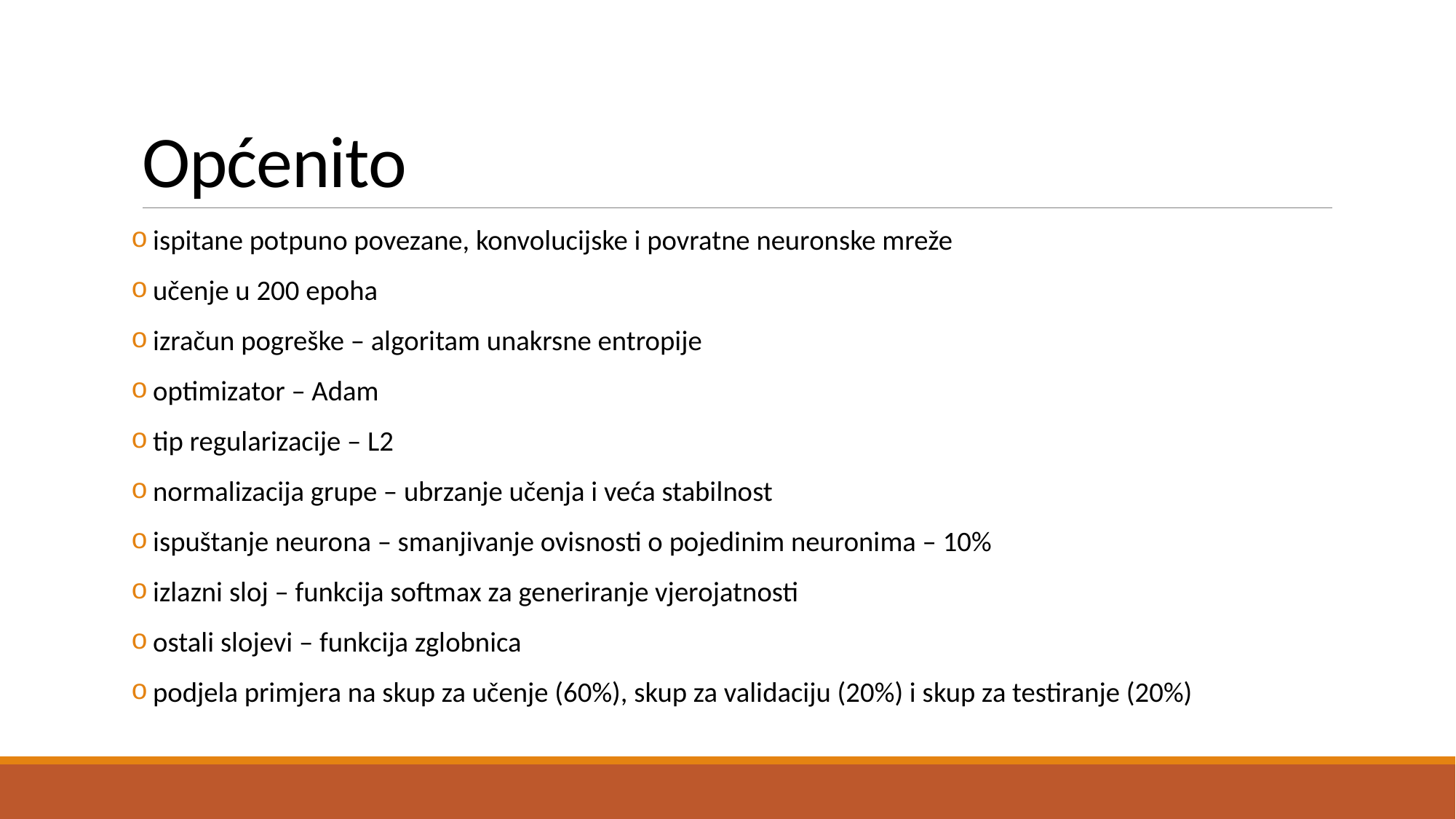

# Općenito
 ispitane potpuno povezane, konvolucijske i povratne neuronske mreže
 učenje u 200 epoha
 izračun pogreške – algoritam unakrsne entropije
 optimizator – Adam
 tip regularizacije – L2
 normalizacija grupe – ubrzanje učenja i veća stabilnost
 ispuštanje neurona – smanjivanje ovisnosti o pojedinim neuronima – 10%
 izlazni sloj – funkcija softmax za generiranje vjerojatnosti
 ostali slojevi – funkcija zglobnica
 podjela primjera na skup za učenje (60%), skup za validaciju (20%) i skup za testiranje (20%)